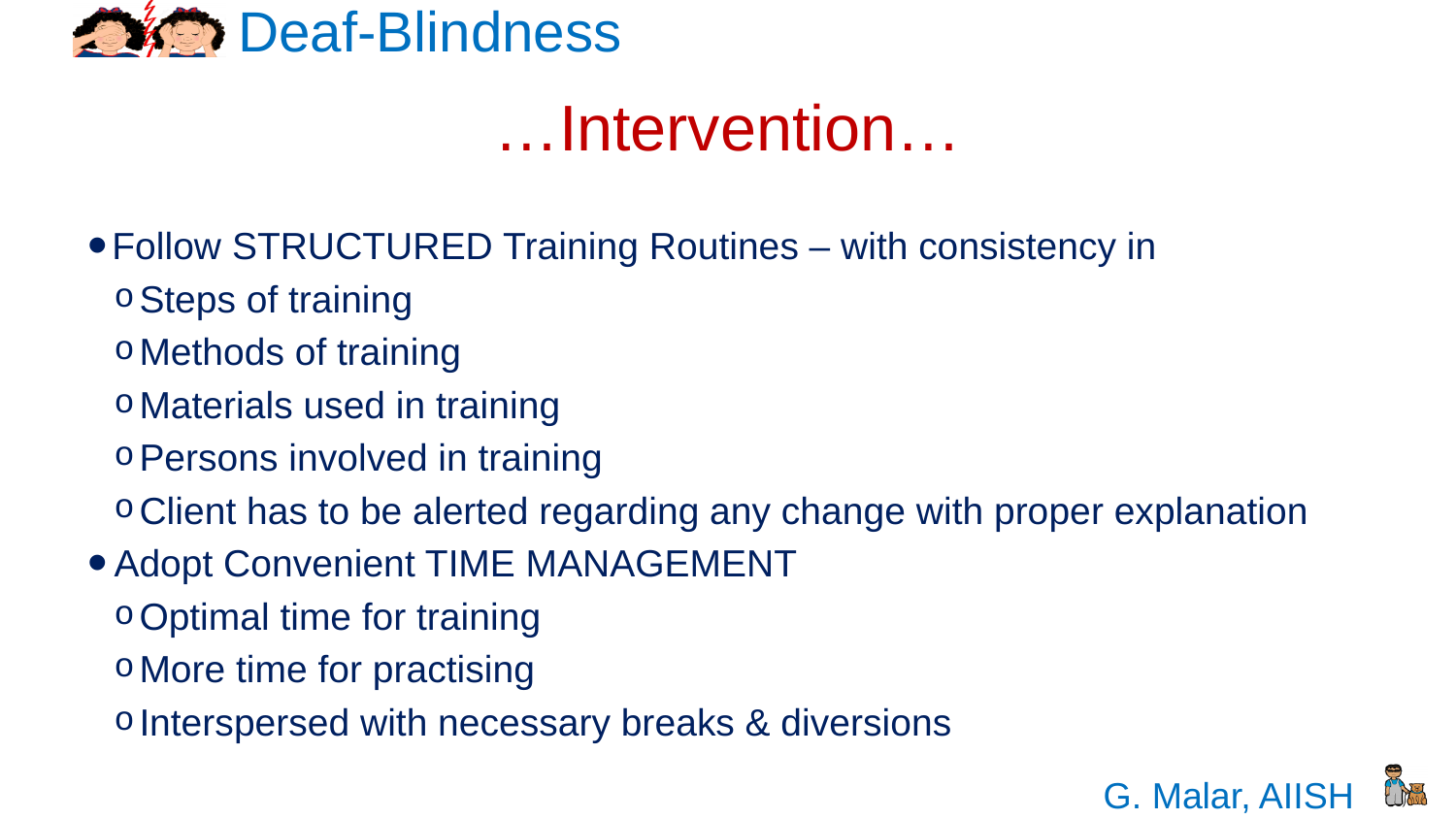

# …Intervention…
Follow STRUCTURED Training Routines – with consistency in
Steps of training
Methods of training
Materials used in training
Persons involved in training
Client has to be alerted regarding any change with proper explanation
Adopt Convenient TIME MANAGEMENT
Optimal time for training
More time for practising
Interspersed with necessary breaks & diversions